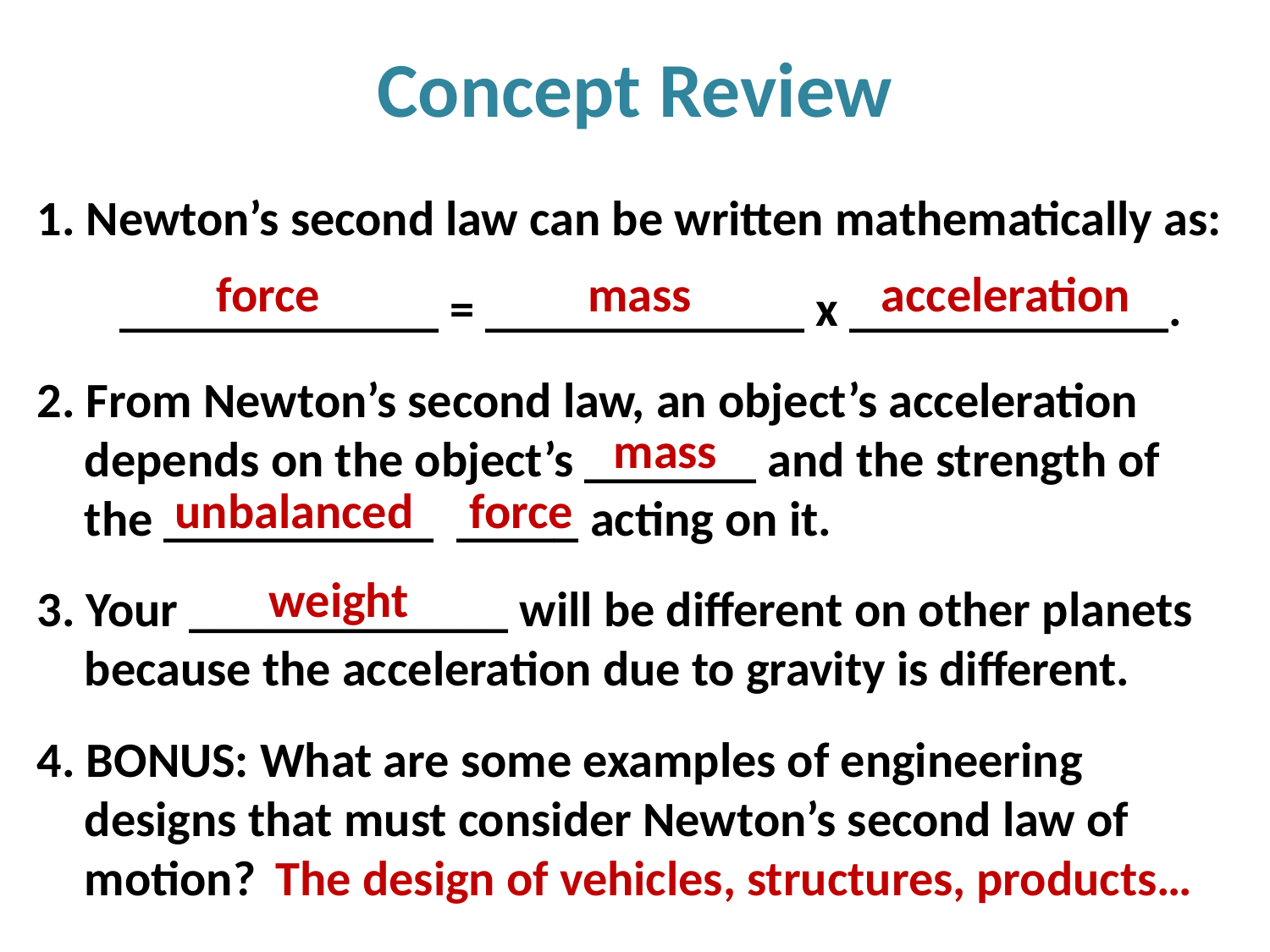

# Concept Review
1. Newton’s second law can be written mathematically as:
	 _____________ = _____________ x _____________.
2. From Newton’s second law, an object’s acceleration depends on the object’s _______ and the strength of the ___________  _____ acting on it.
3. Your _____________ will be different on other planets because the acceleration due to gravity is different.
4. BONUS: What are some examples of engineering designs that must consider Newton’s second law of motion?

force
mass
acceleration
mass
unbalanced     force
weight
The design of vehicles, structures, products…